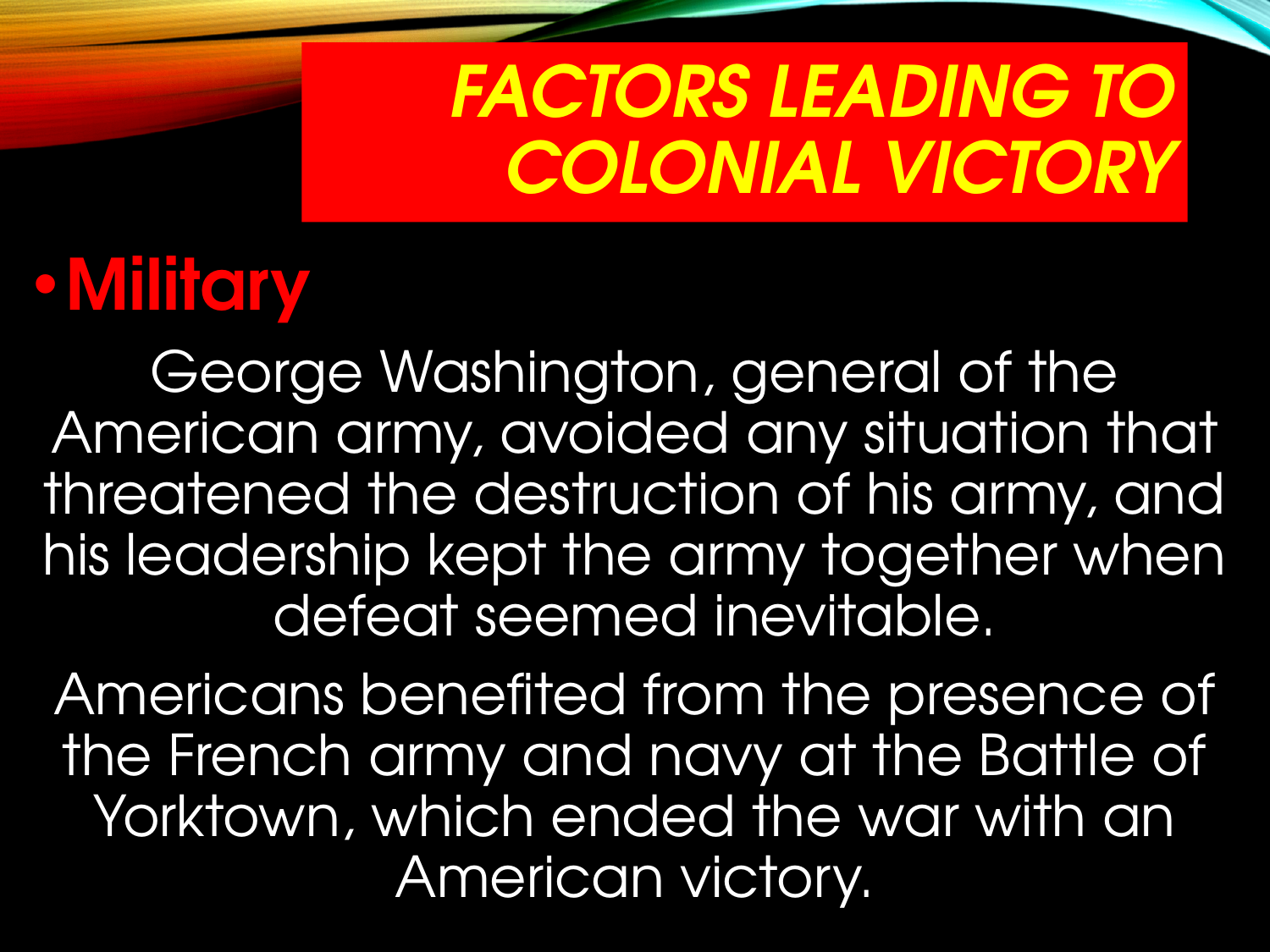

# Factors leading to colonial victory
Military
George Washington, general of the American army, avoided any situation that threatened the destruction of his army, and his leadership kept the army together when defeat seemed inevitable.
Americans benefited from the presence of the French army and navy at the Battle of Yorktown, which ended the war with an American victory.